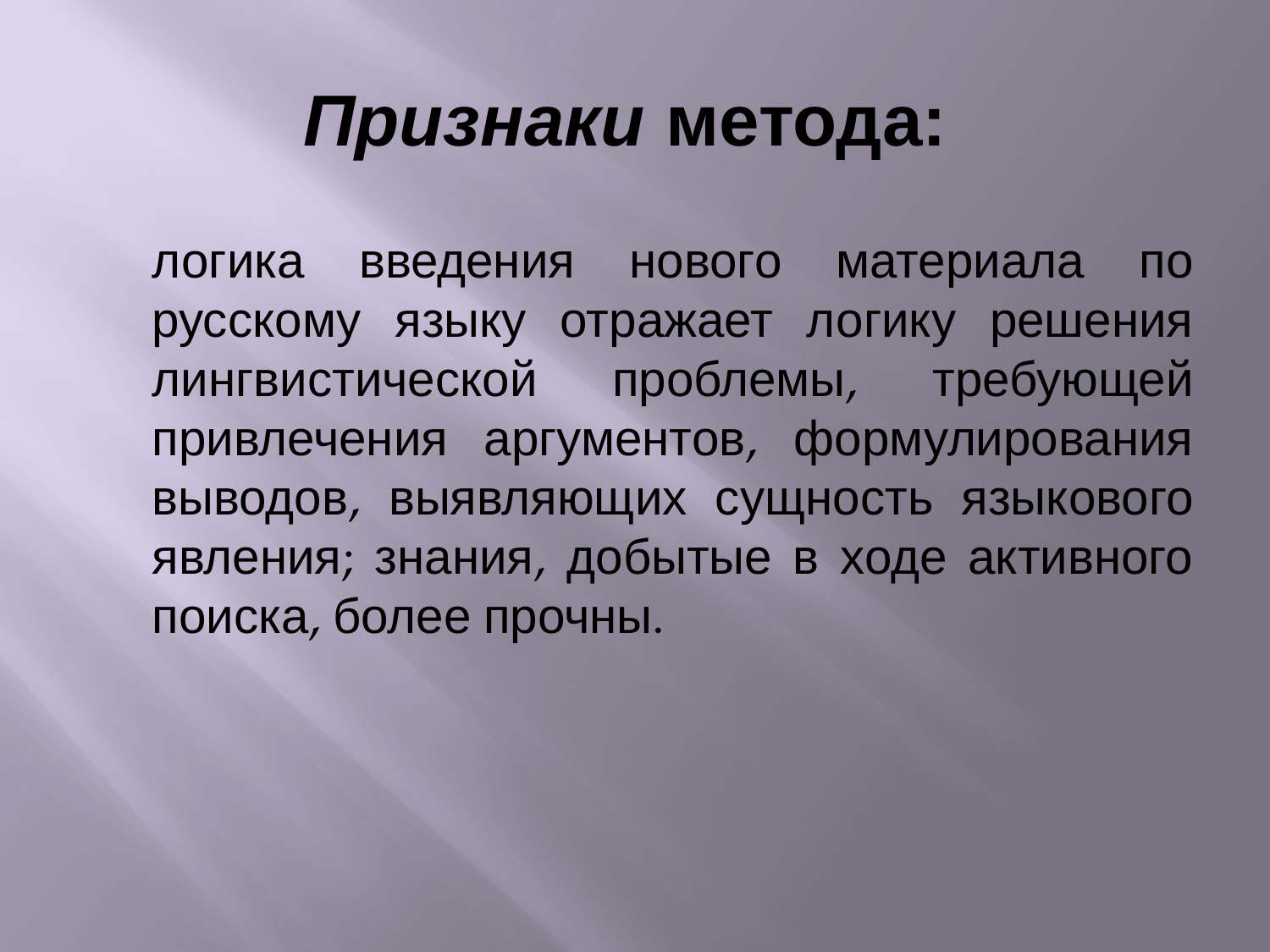

# Признаки метода:
	логика введения нового материала по русскому языку отражает логику решения лингвистической проблемы, требующей привлечения аргументов, формулирования выводов, выявляющих сущность языкового явления; знания, добытые в ходе активного поиска, более прочны.